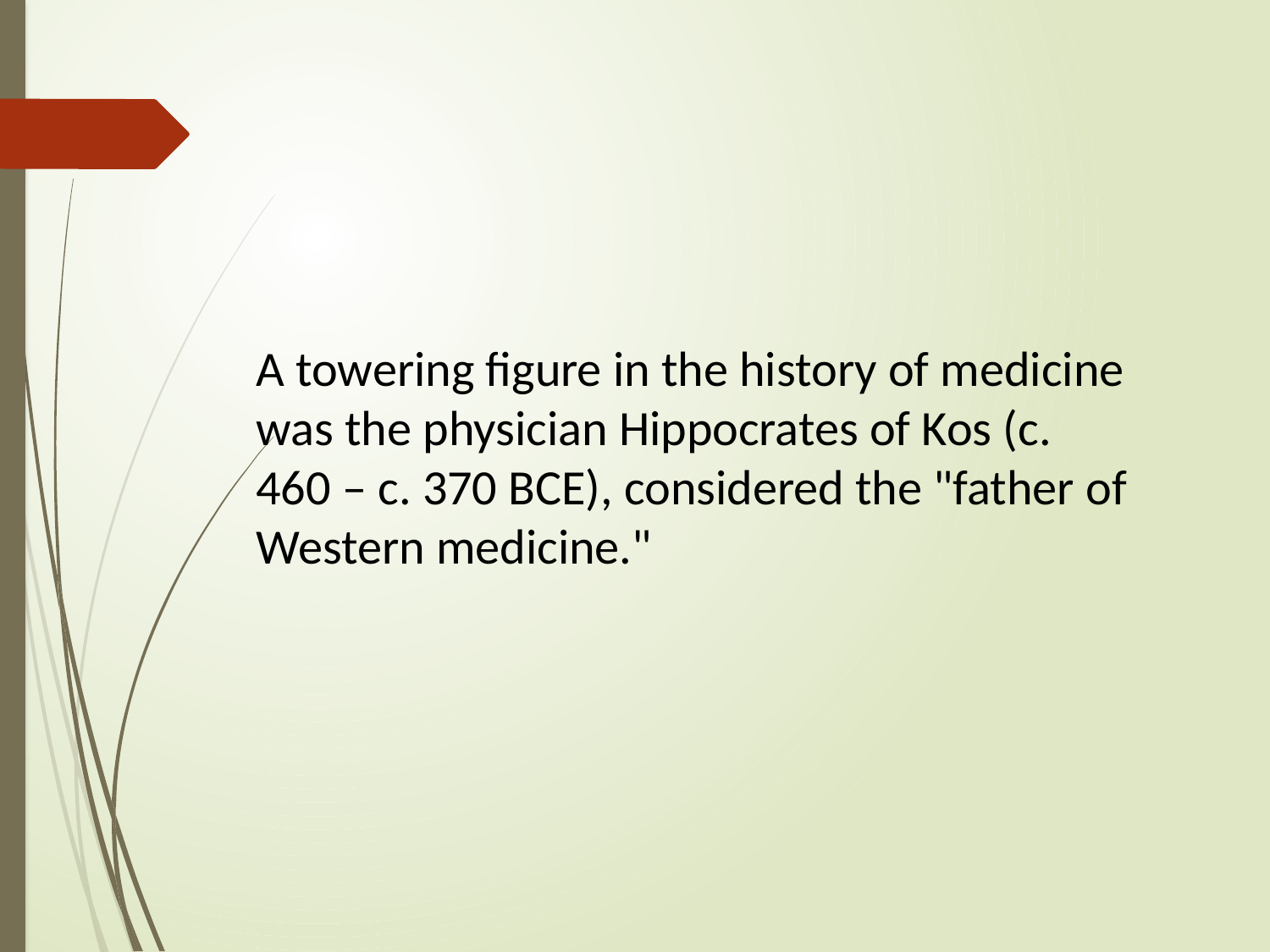

#

A towering figure in the history of medicine was the physician Hippocrates of Kos (c. 460 – c. 370 BCE), considered the "father of Western medicine."